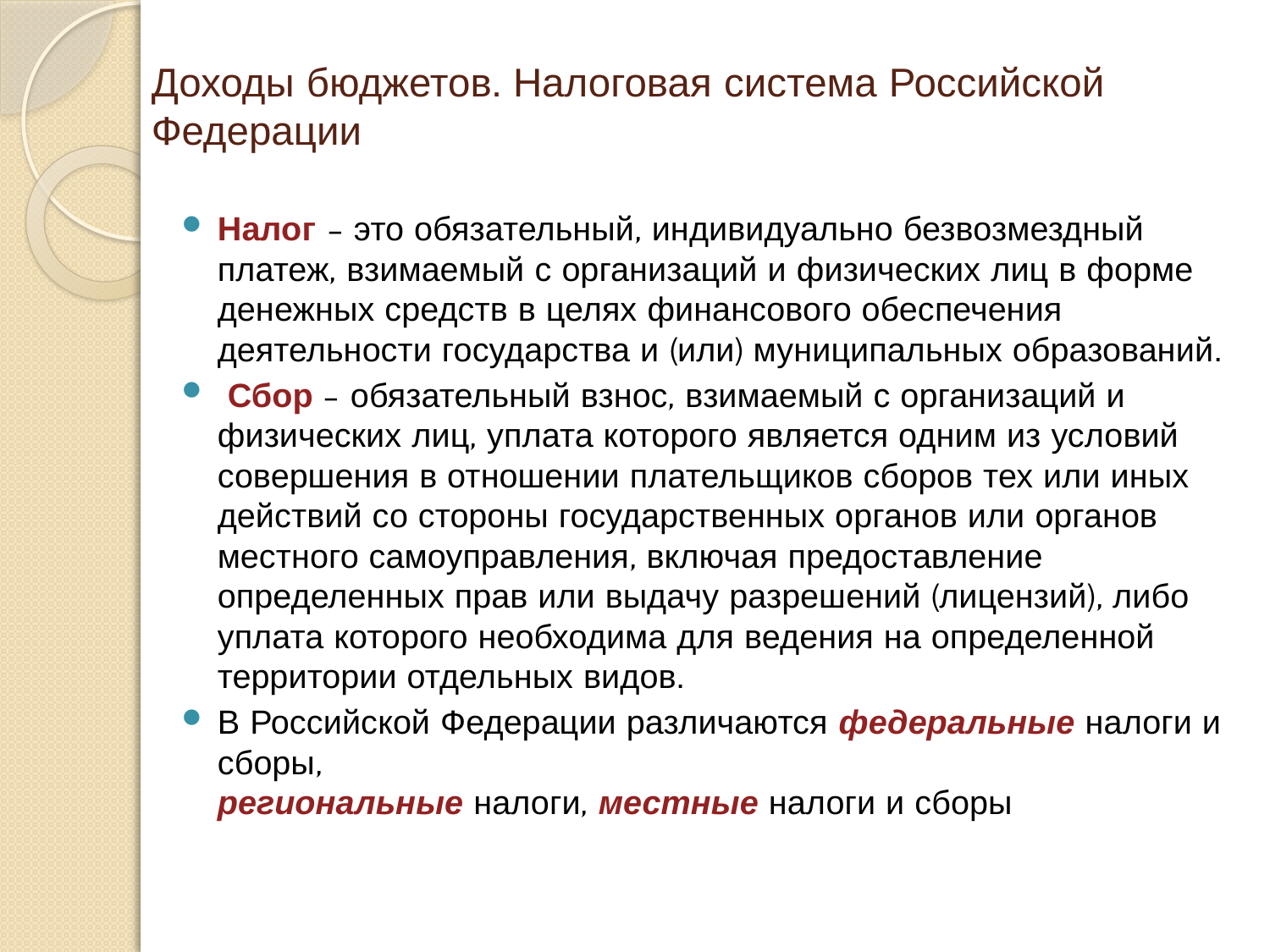

# Доходы бюджетов. Налоговая система Российской Федерации
Налог – это обязательный, индивидуально безвозмездный платеж, взимаемый с организаций и физических лиц в форме денежных средств в целях финансового обеспечения деятельности государства и (или) муниципальных образований.
 Сбор – обязательный взнос, взимаемый с организаций и физических лиц, уплата которого является одним из условий совершения в отношении плательщиков сборов тех или иных действий со стороны государственных органов или органов местного самоуправления, включая предоставление определенных прав или выдачу разрешений (лицензий), либо уплата которого необходима для ведения на определенной территории отдельных видов.
В Российской Федерации различаются федеральные налоги и сборы,
региональные налоги, местные налоги и сборы